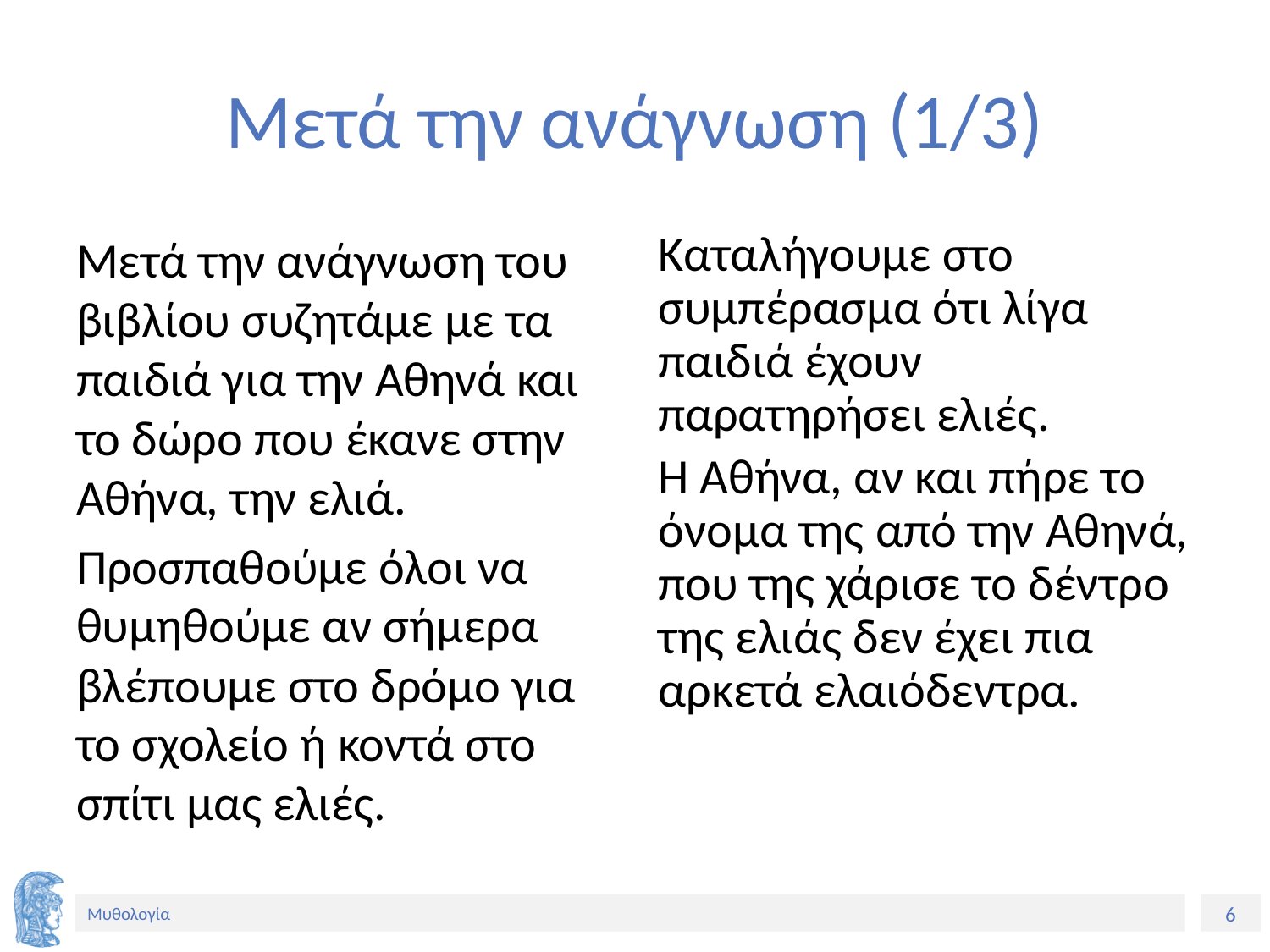

# Μετά την ανάγνωση (1/3)
Μετά την ανάγνωση του βιβλίου συζητάμε με τα παιδιά για την Αθηνά και το δώρο που έκανε στην Αθήνα, την ελιά.
Προσπαθούμε όλοι να θυμηθούμε αν σήμερα βλέπουμε στο δρόμο για το σχολείο ή κοντά στο σπίτι μας ελιές.

Καταλήγουμε στο συμπέρασμα ότι λίγα παιδιά έχουν παρατηρήσει ελιές.
Η Αθήνα, αν και πήρε το όνομα της από την Αθηνά, που της χάρισε το δέντρο της ελιάς δεν έχει πια αρκετά ελαιόδεντρα.